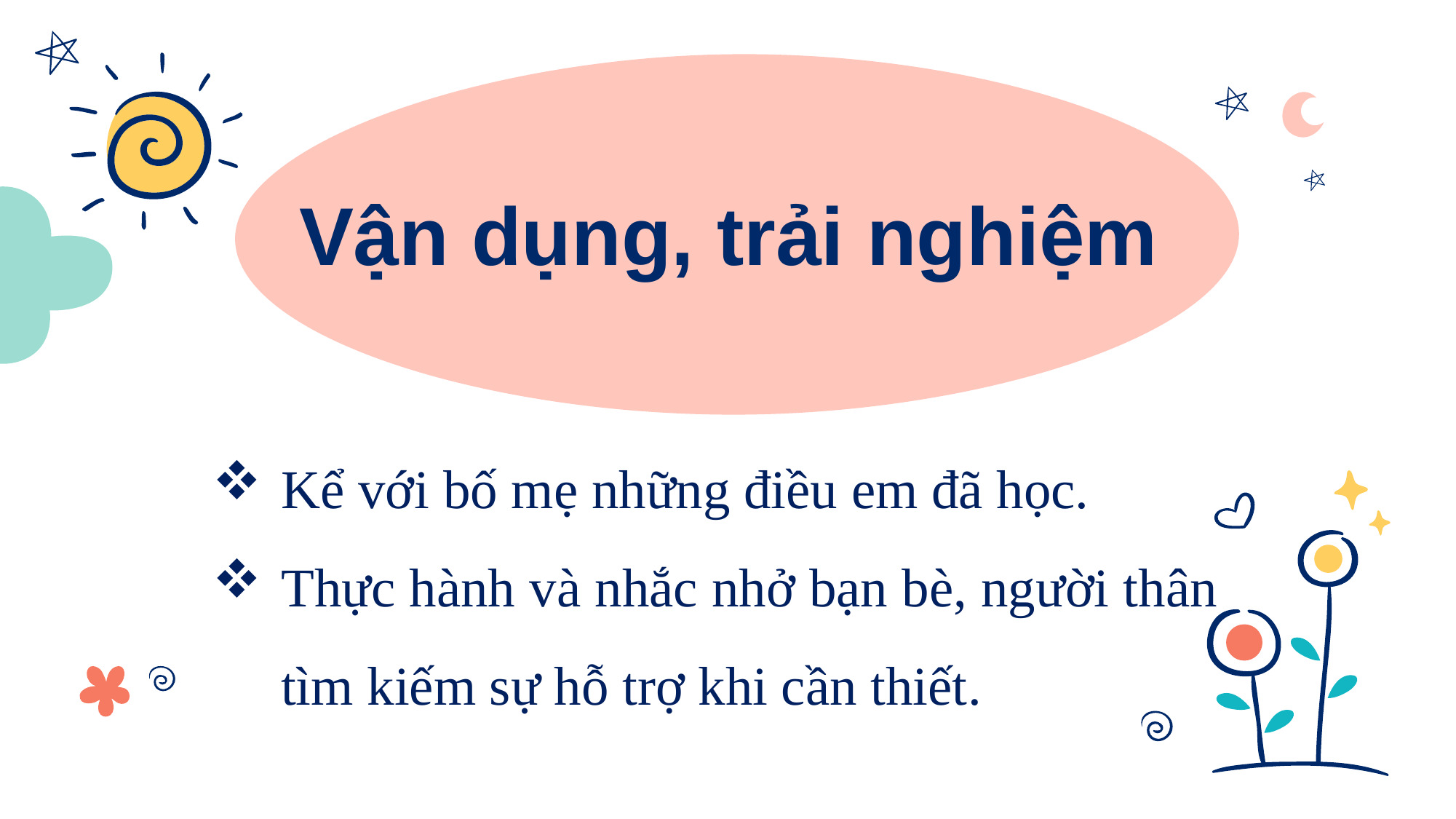

# Vận dụng, trải nghiệm
Kể với bố mẹ những điều em đã học.
Thực hành và nhắc nhở bạn bè, người thân tìm kiếm sự hỗ trợ khi cần thiết.